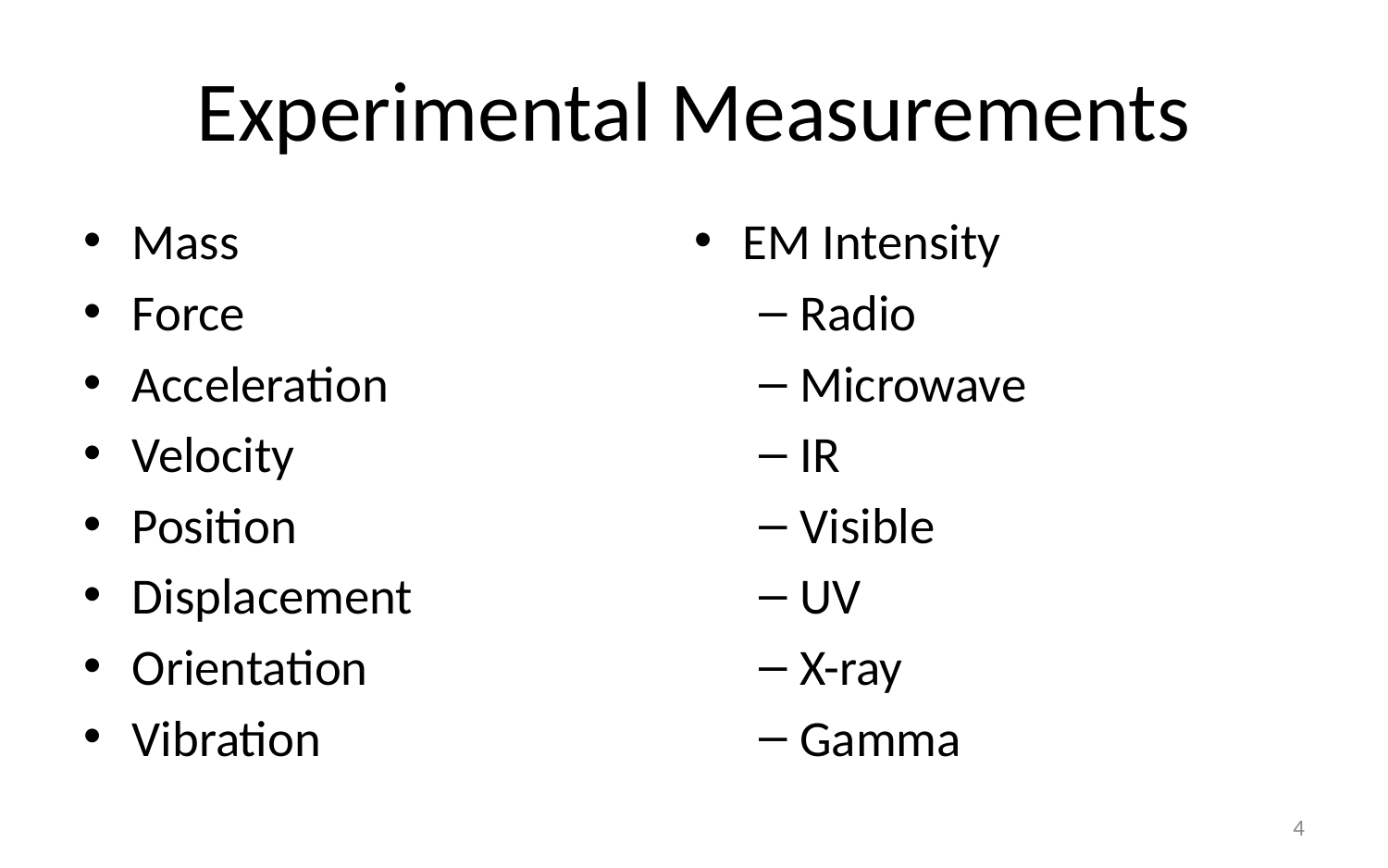

# Experimental Measurements
Mass
Force
Acceleration
Velocity
Position
Displacement
Orientation
Vibration
EM Intensity
Radio
Microwave
IR
Visible
UV
X-ray
Gamma
4